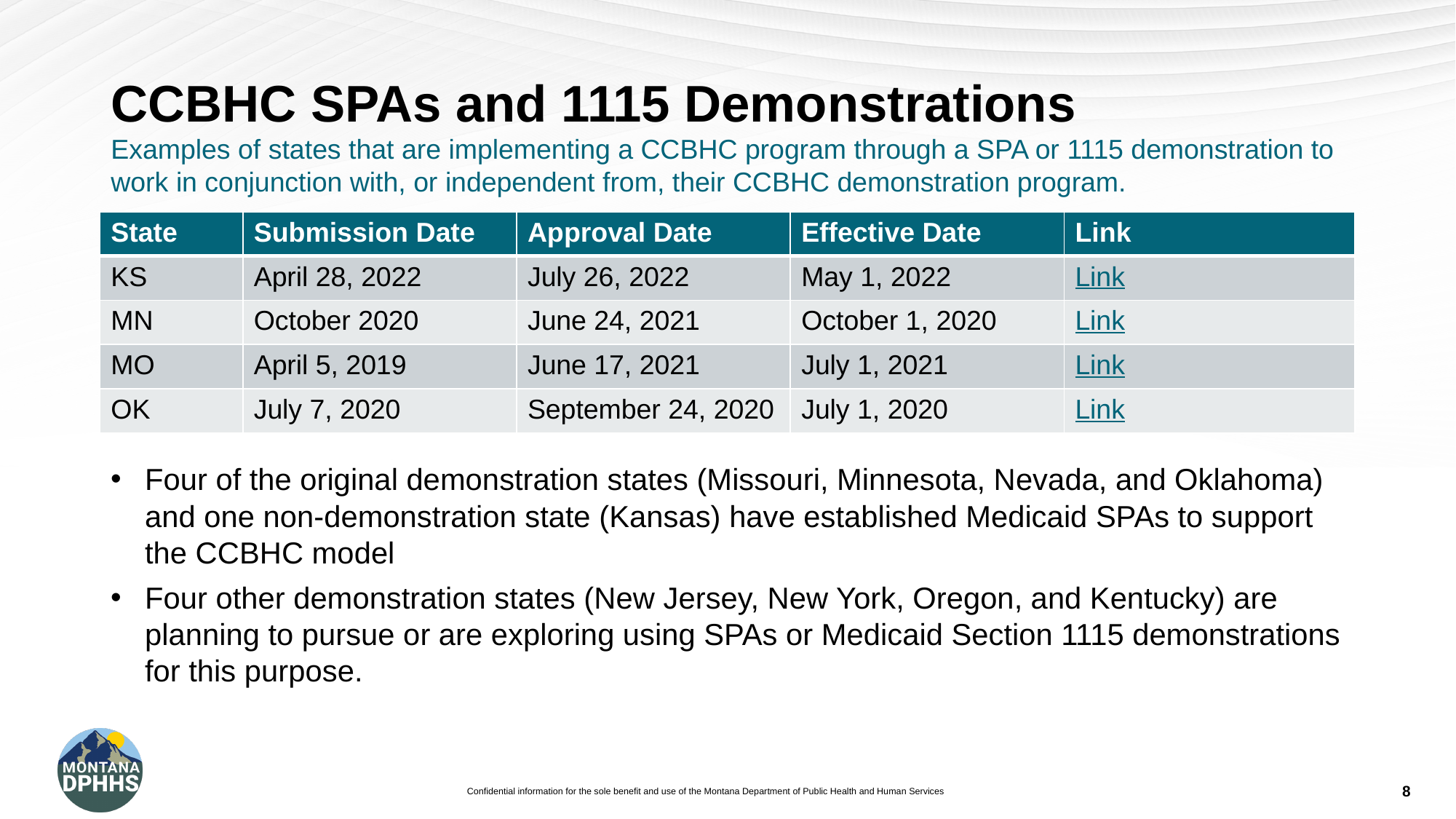

# CCBHC SPAs and 1115 Demonstrations
Examples of states that are implementing a CCBHC program through a SPA or 1115 demonstration to work in conjunction with, or independent from, their CCBHC demonstration program.
| State | Submission Date | Approval Date | Effective Date | Link |
| --- | --- | --- | --- | --- |
| KS | April 28, 2022 | July 26, 2022 | May 1, 2022 | Link |
| MN | October 2020 | June 24, 2021 | October 1, 2020 | Link |
| MO | April 5, 2019 | June 17, 2021 | July 1, 2021 | Link |
| OK | July 7, 2020 | September 24, 2020 | July 1, 2020 | Link |
Four of the original demonstration states (Missouri, Minnesota, Nevada, and Oklahoma) and one non-demonstration state (Kansas) have established Medicaid SPAs to support the CCBHC model
Four other demonstration states (New Jersey, New York, Oregon, and Kentucky) are planning to pursue or are exploring using SPAs or Medicaid Section 1115 demonstrations for this purpose.
8